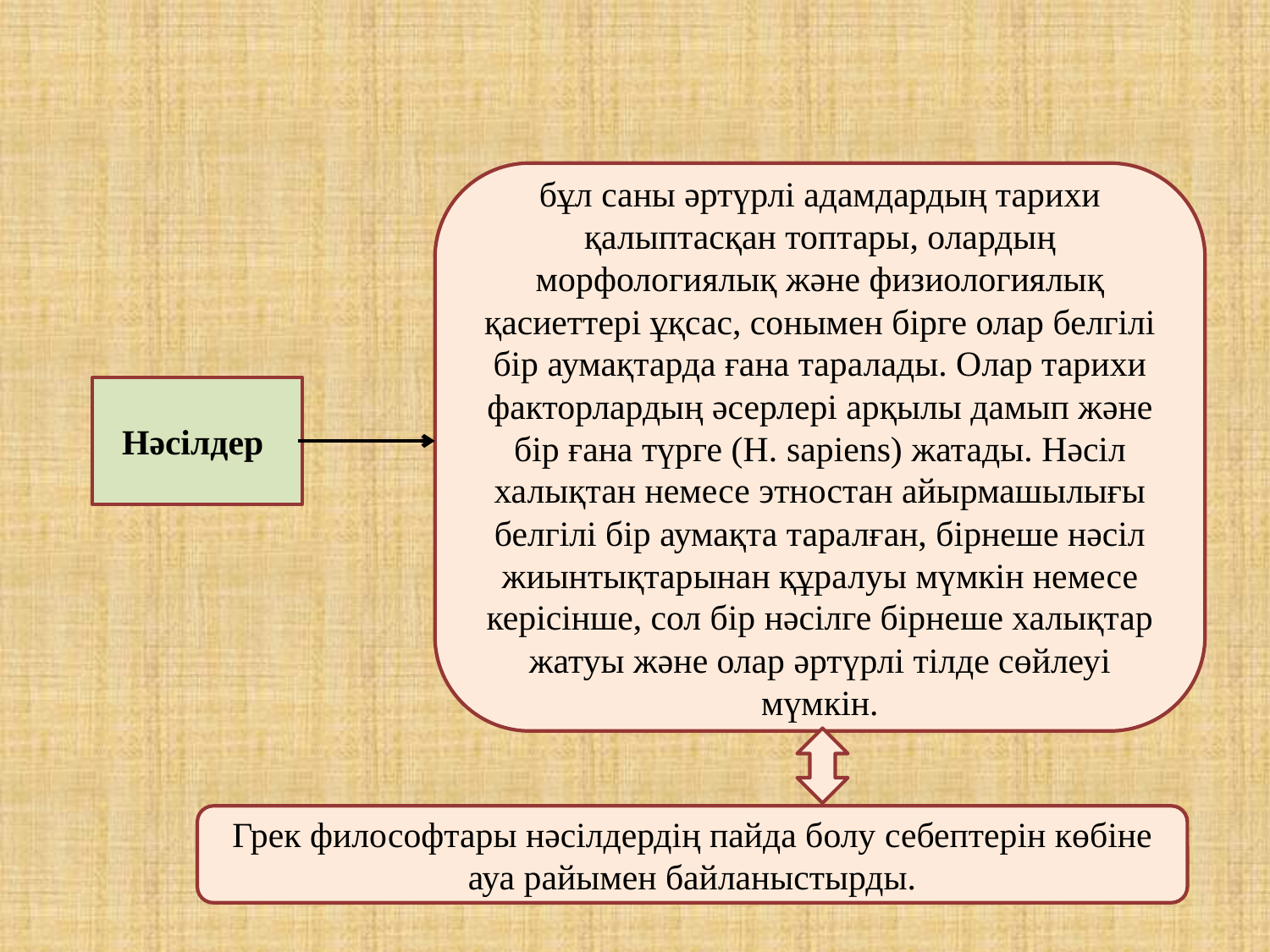

бұл саны әртүрлі адамдардың тарихи қалыптасқан топтары, олардың морфологиялық және физиологиялық қасиеттері ұқсас, сонымен бірге олар белгілі бір аумақтарда ғана таралады. Олар тарихи факторлардың әсерлері арқылы дамып және бір ғана түрге (Н. sapiens) жатады. Нәсіл халықтан немесе этностан айырмашылығы белгілі бір аумақта таралған, бірнеше нәсіл жиынтықтарынан құралуы мүмкін немесе керісінше, сол бір нәсілге бірнеше халықтар жатуы және олар әртүрлі тілде сөйлеуі мүмкін.
Нәсілдер

Грек философтары нәсілдердің пайда болу себептерін көбіне ауа райымен байланыстырды.